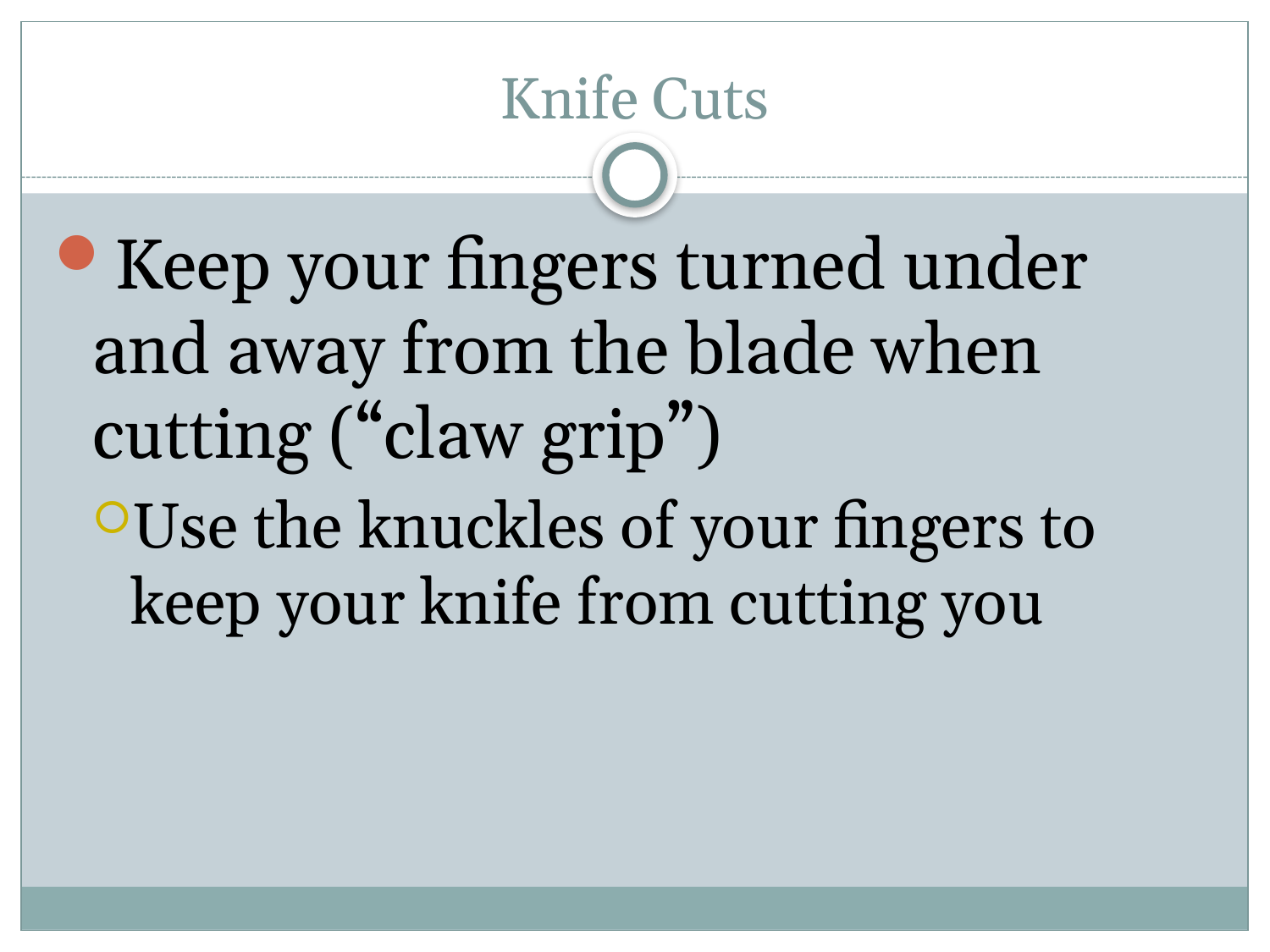

# Knife Cuts
Keep your fingers turned under and away from the blade when cutting (“claw grip”)
Use the knuckles of your fingers to keep your knife from cutting you